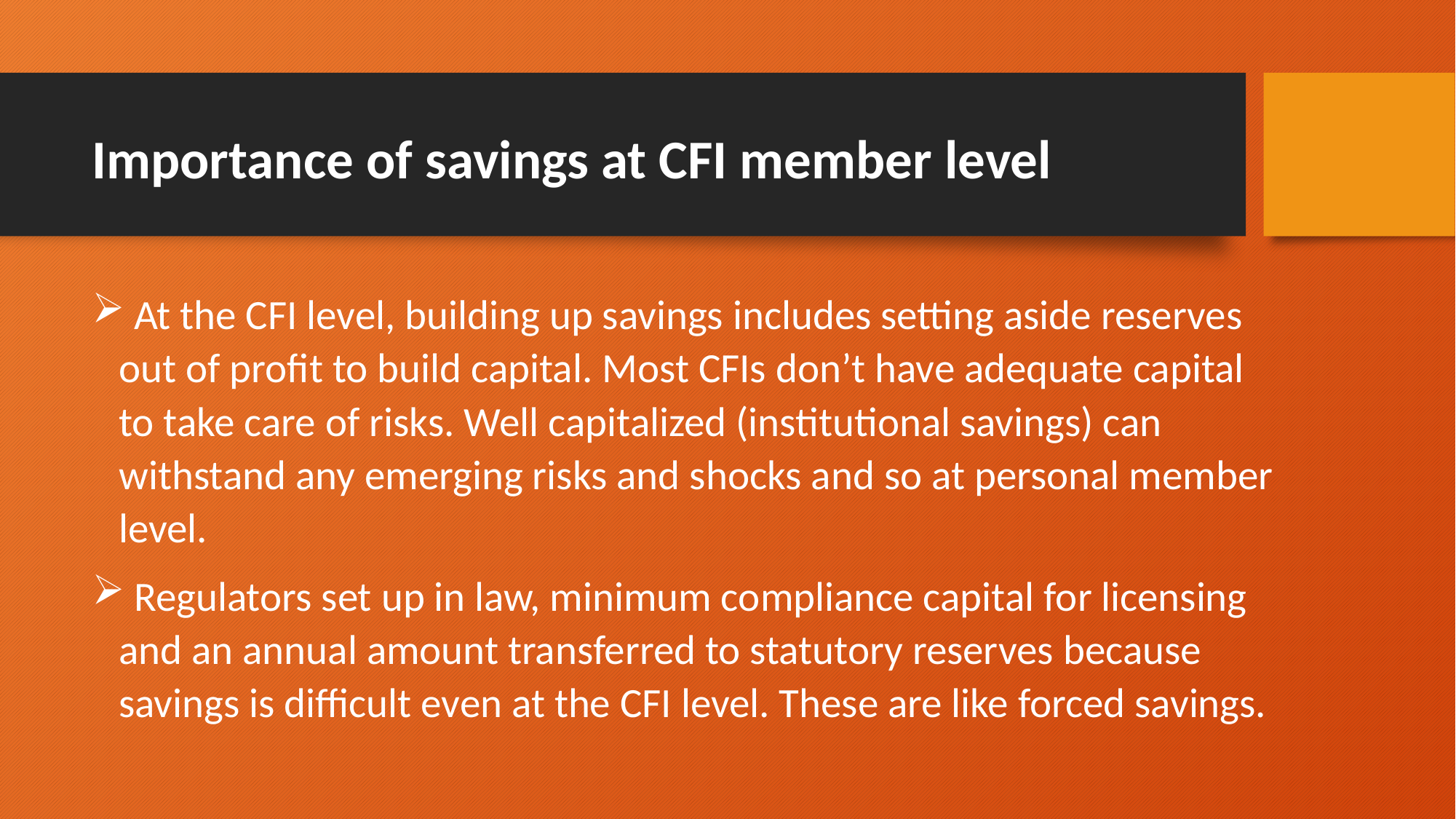

# Importance of savings at CFI member level
 At the CFI level, building up savings includes setting aside reserves out of profit to build capital. Most CFIs don’t have adequate capital to take care of risks. Well capitalized (institutional savings) can withstand any emerging risks and shocks and so at personal member level.
 Regulators set up in law, minimum compliance capital for licensing and an annual amount transferred to statutory reserves because savings is difficult even at the CFI level. These are like forced savings.